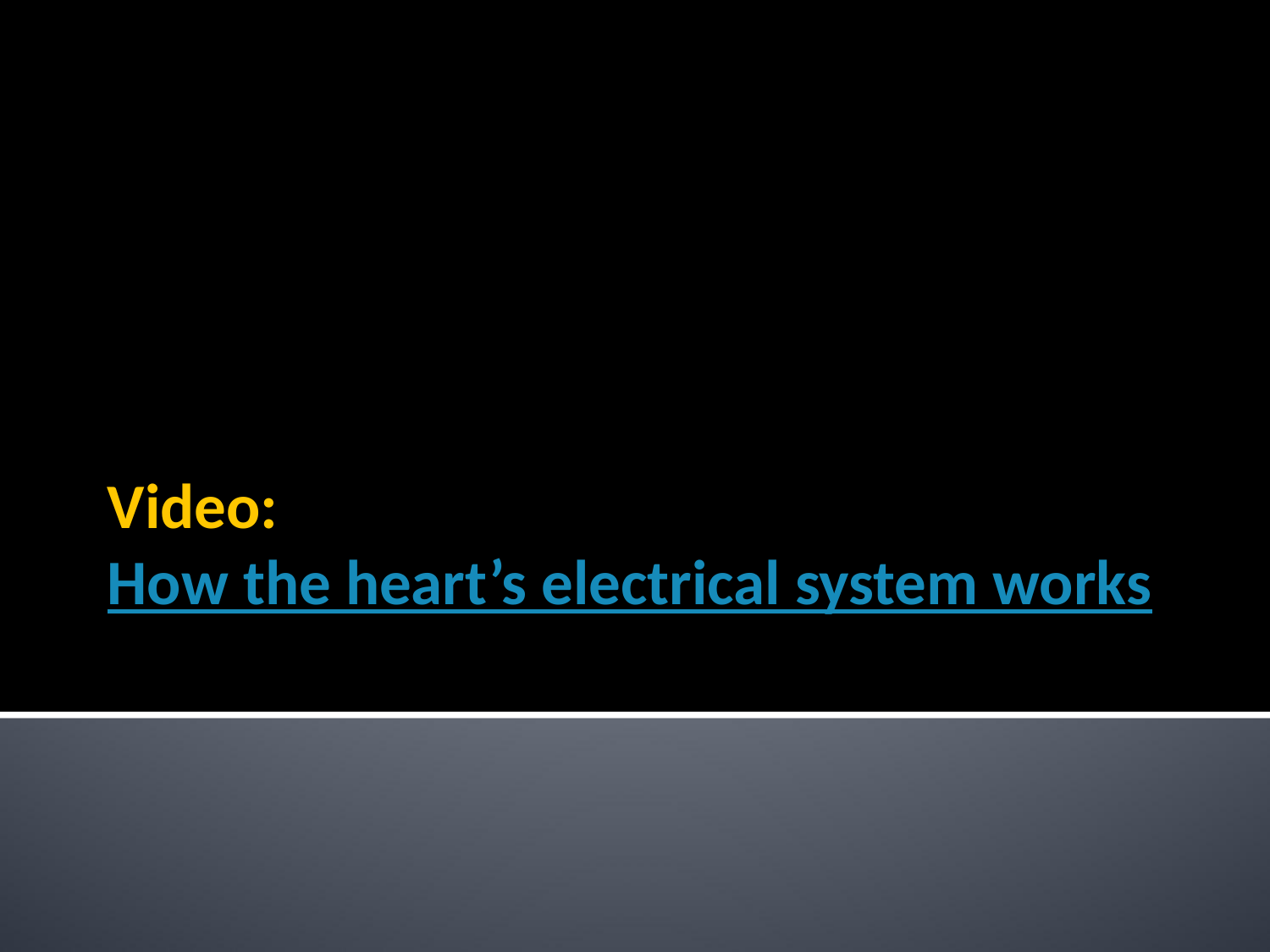

# Video: How the heart’s electrical system works